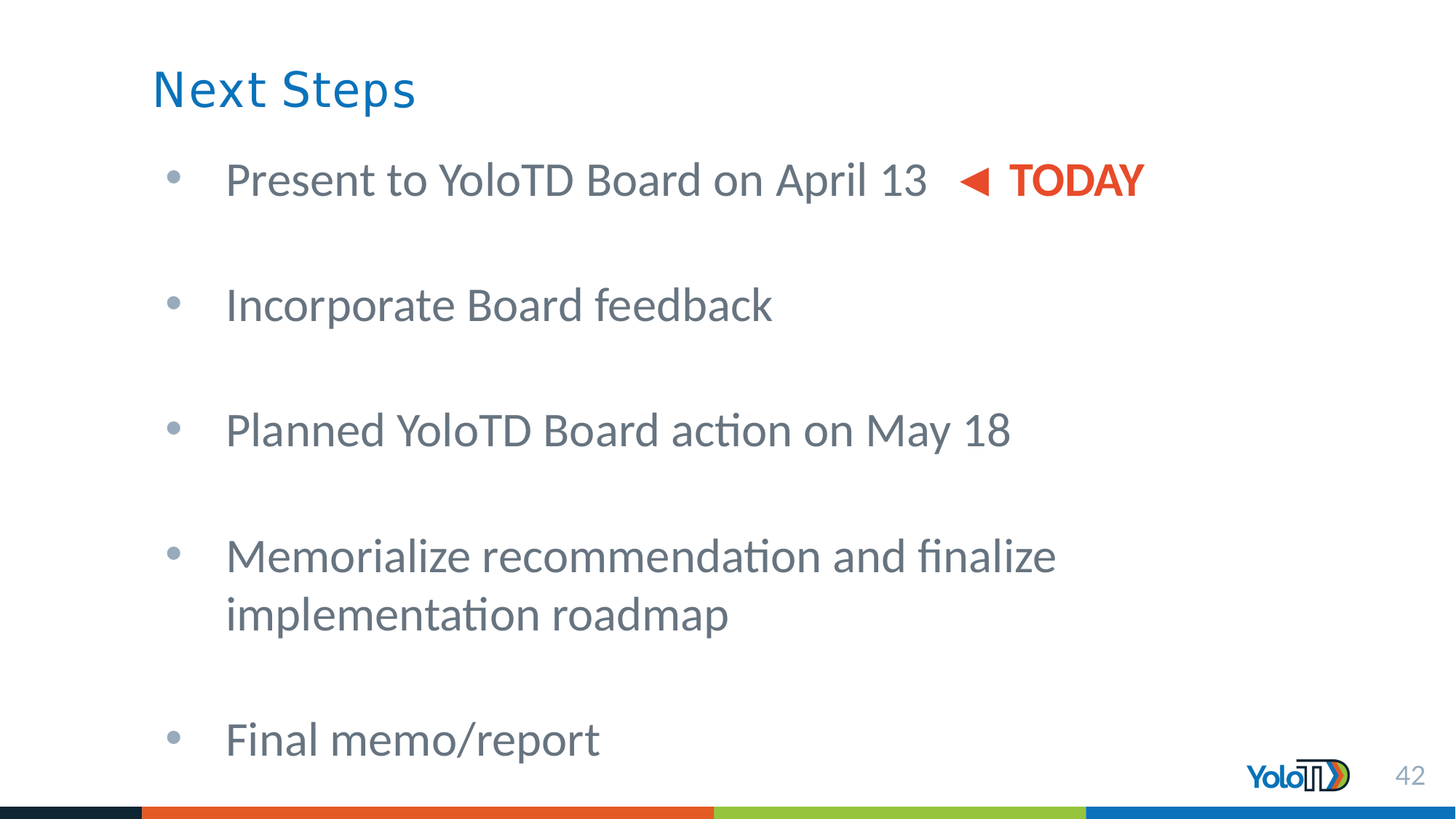

# Next Steps
Present to YoloTD Board on April 13  ◄ TODAY
Incorporate Board feedback
Planned YoloTD Board action on May 18
Memorialize recommendation and finalize implementation roadmap
Final memo/report
42